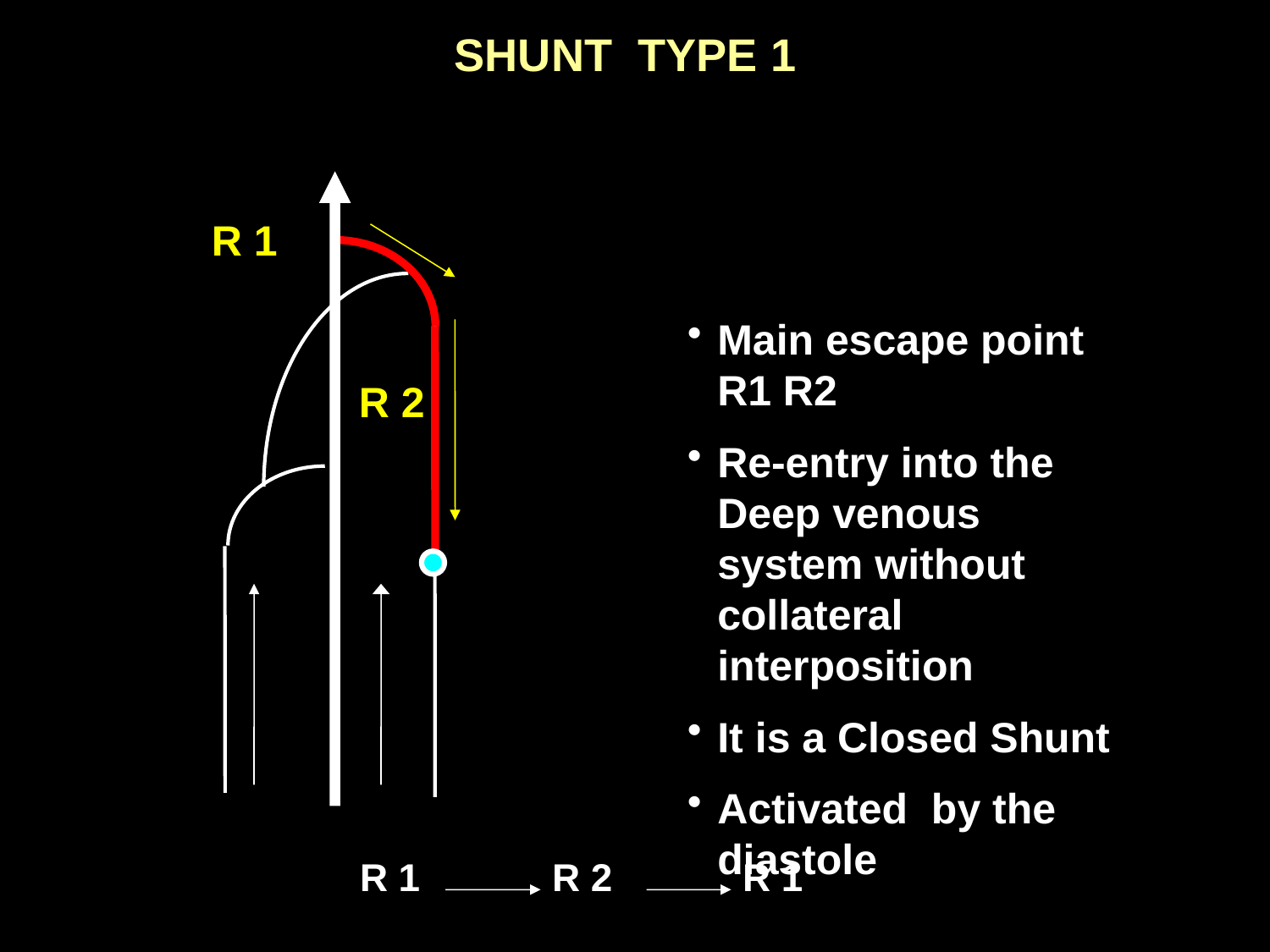

SHUNT  TYPE 1

R 1

R 2

Main escape point R1 R2
Re-entry into the Deep venous system without collateral interposition
It is a Closed Shunt
Activated  by the diastole
R 1
R 2
R 1